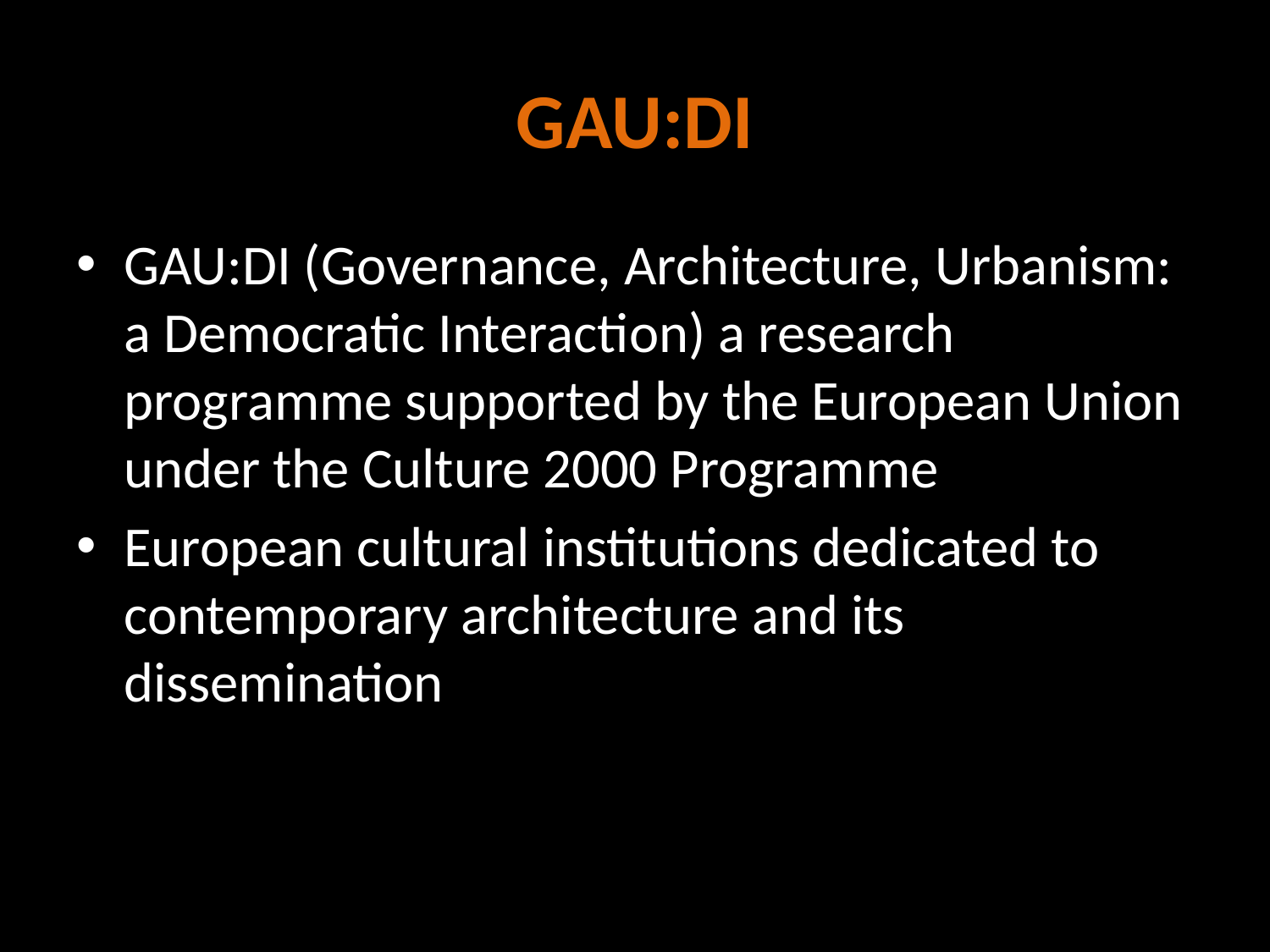

# GAU:DI
GAU:DI (Governance, Architecture, Urbanism: a Democratic Interaction) a research programme supported by the European Union under the Culture 2000 Programme
European cultural institutions dedicated to contemporary architecture and its dissemination